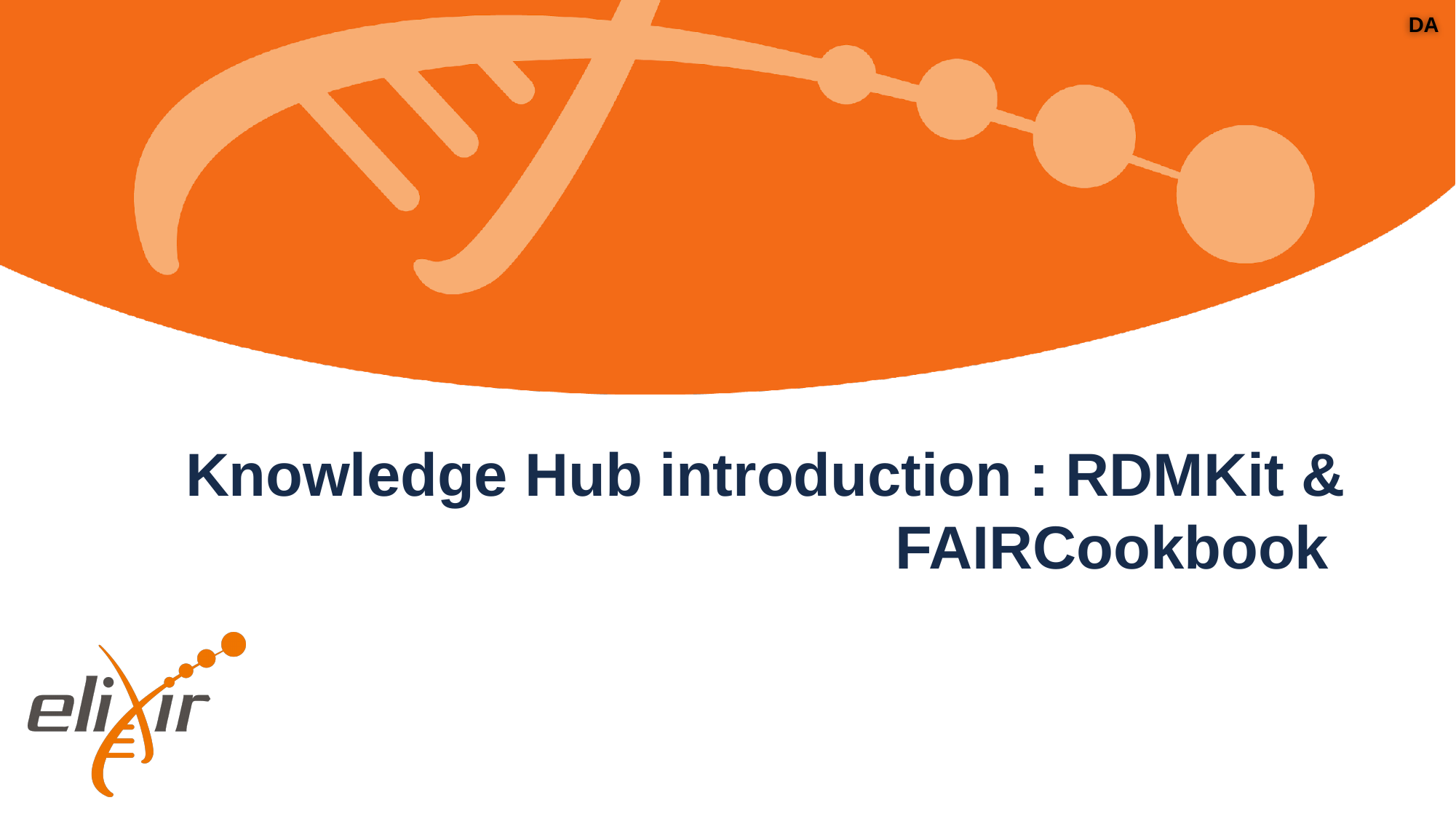

DA
# Knowledge Hub introduction : RDMKit & FAIRCookbook